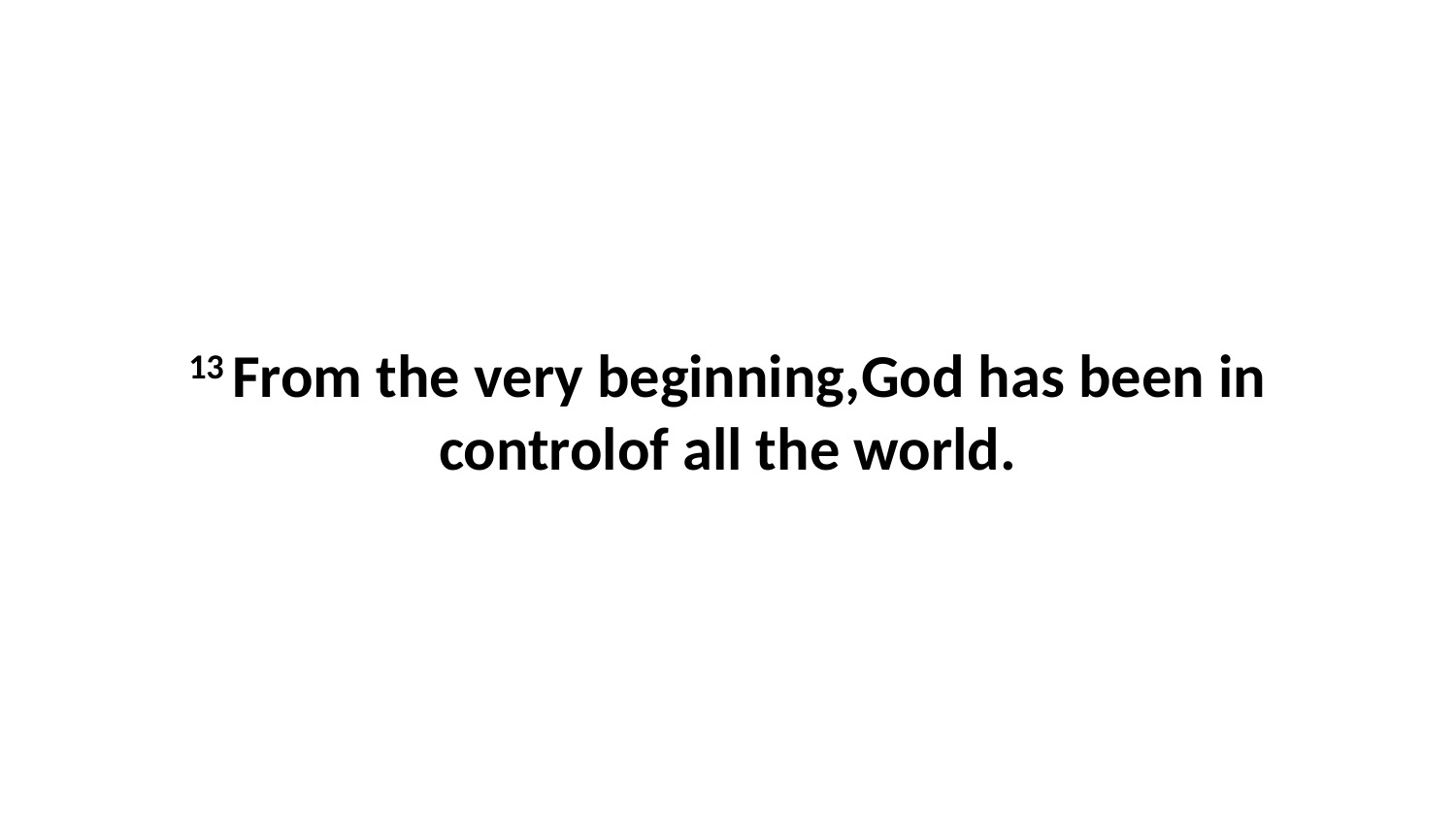

13 From the very beginning,God has been in controlof all the world.